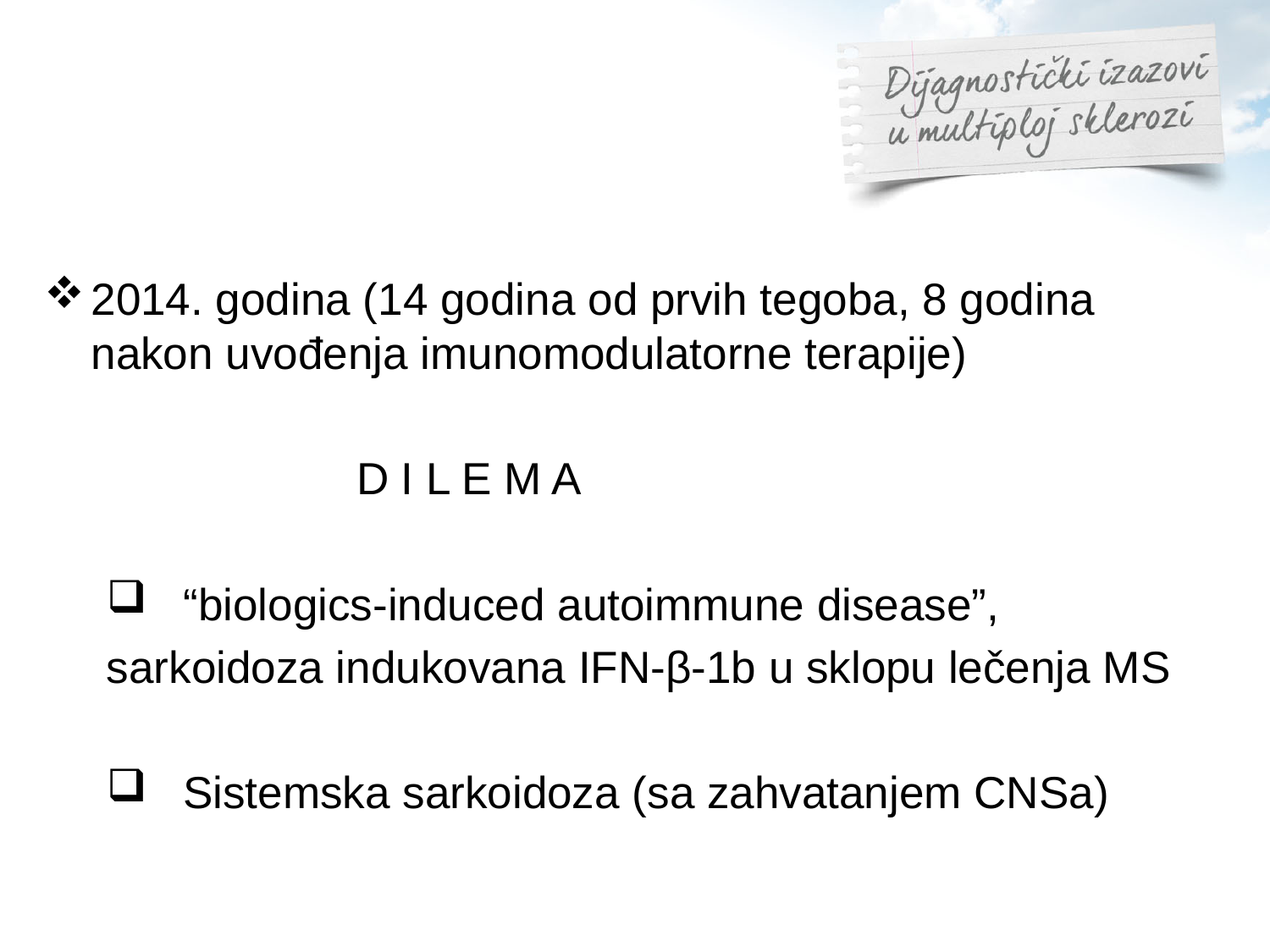

2014. godina (14 godina od prvih tegoba, 8 godina nakon uvođenja imunomodulatorne terapije)

                         D I L E M A

   “biologics-induced autoimmune disease”,
sarkoidoza indukovana IFN-β-1b u sklopu lečenja MS

   Sistemska sarkoidoza (sa zahvatanjem CNSa)